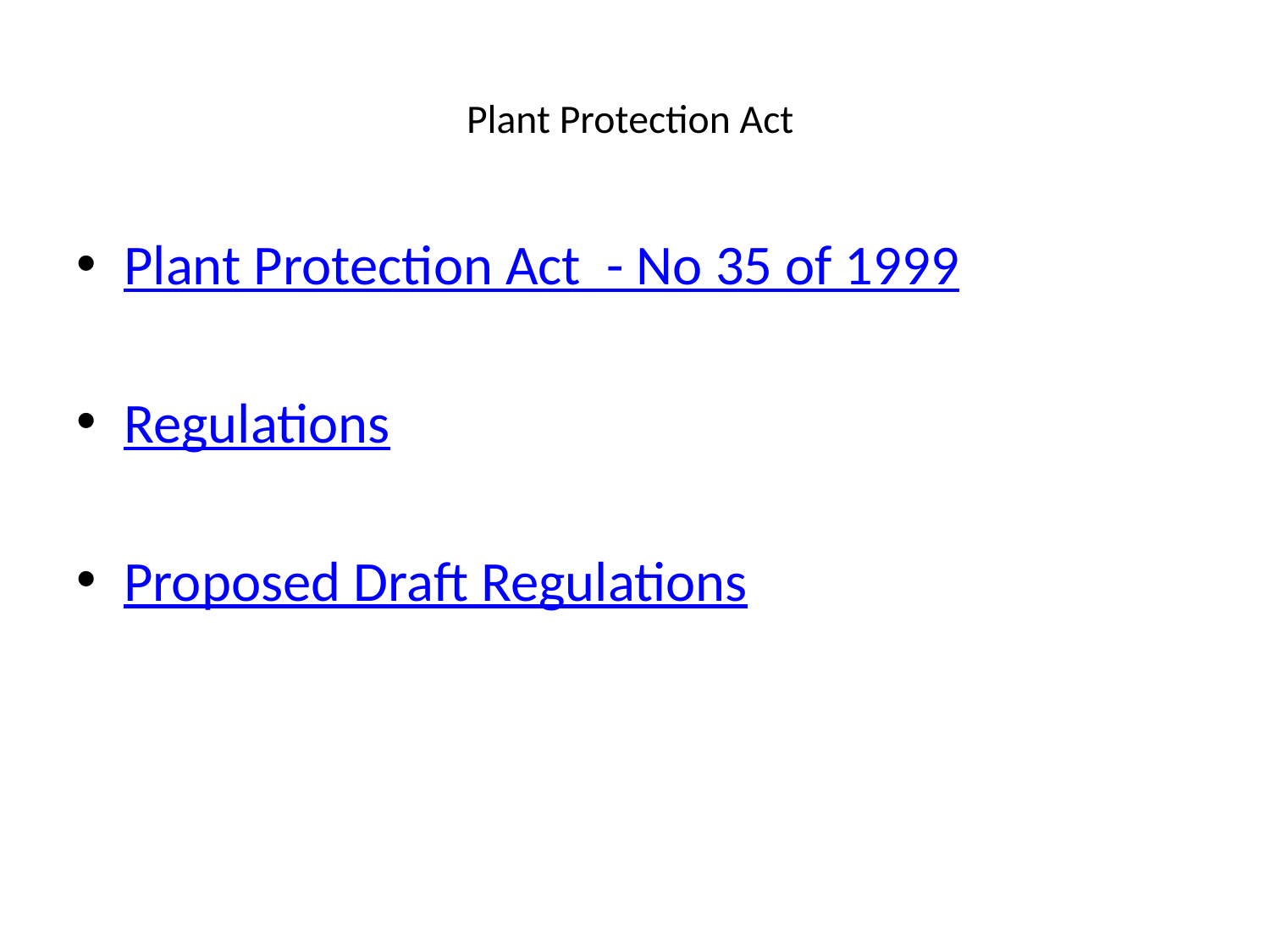

# Plant Protection Act
Plant Protection Act  - No 35 of 1999

Regulations

Proposed Draft Regulations